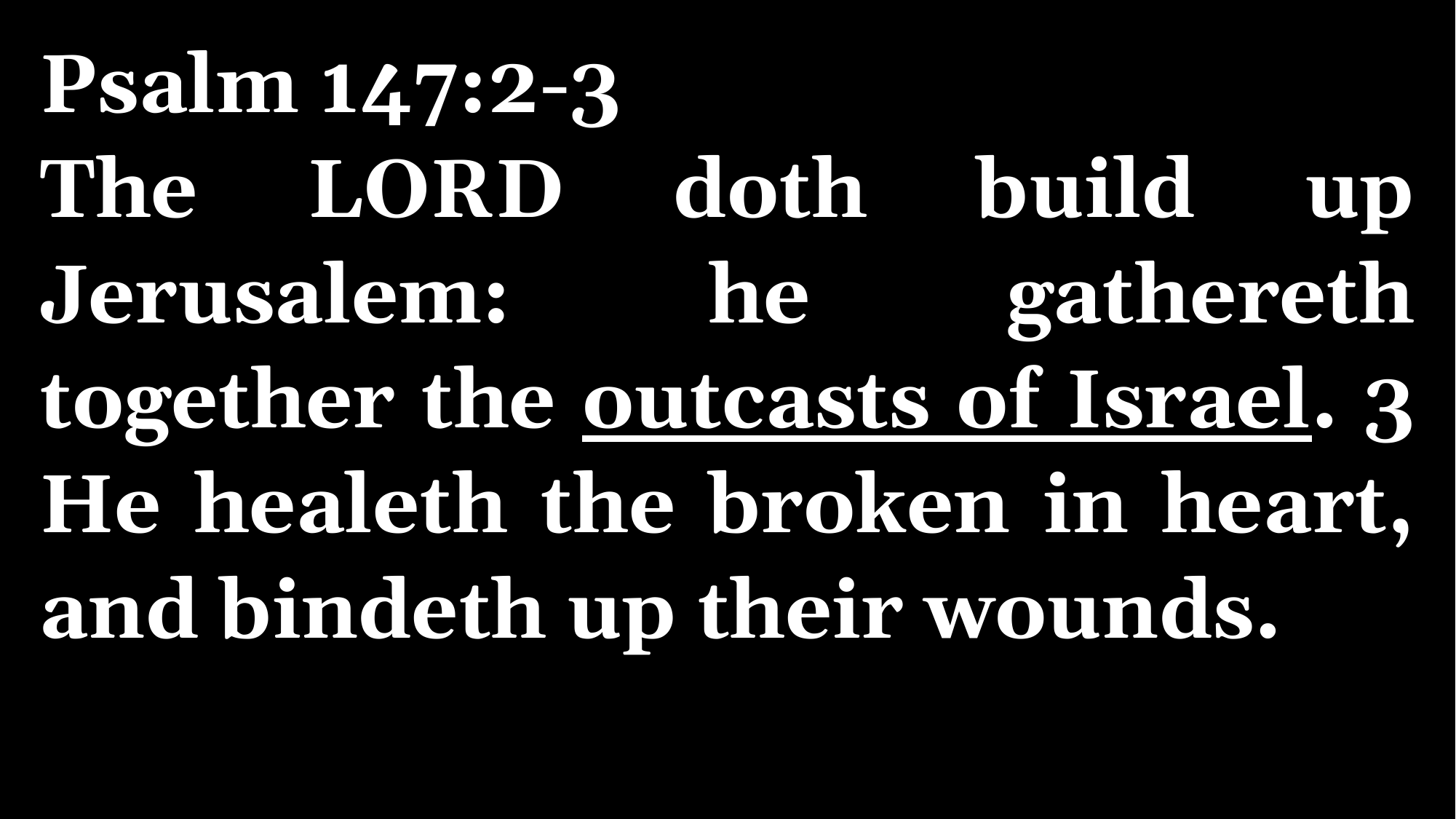

Psalm 147:2-3
The LORD doth build up Jerusalem: he gathereth together the outcasts of Israel. 3 He healeth the broken in heart, and bindeth up their wounds.